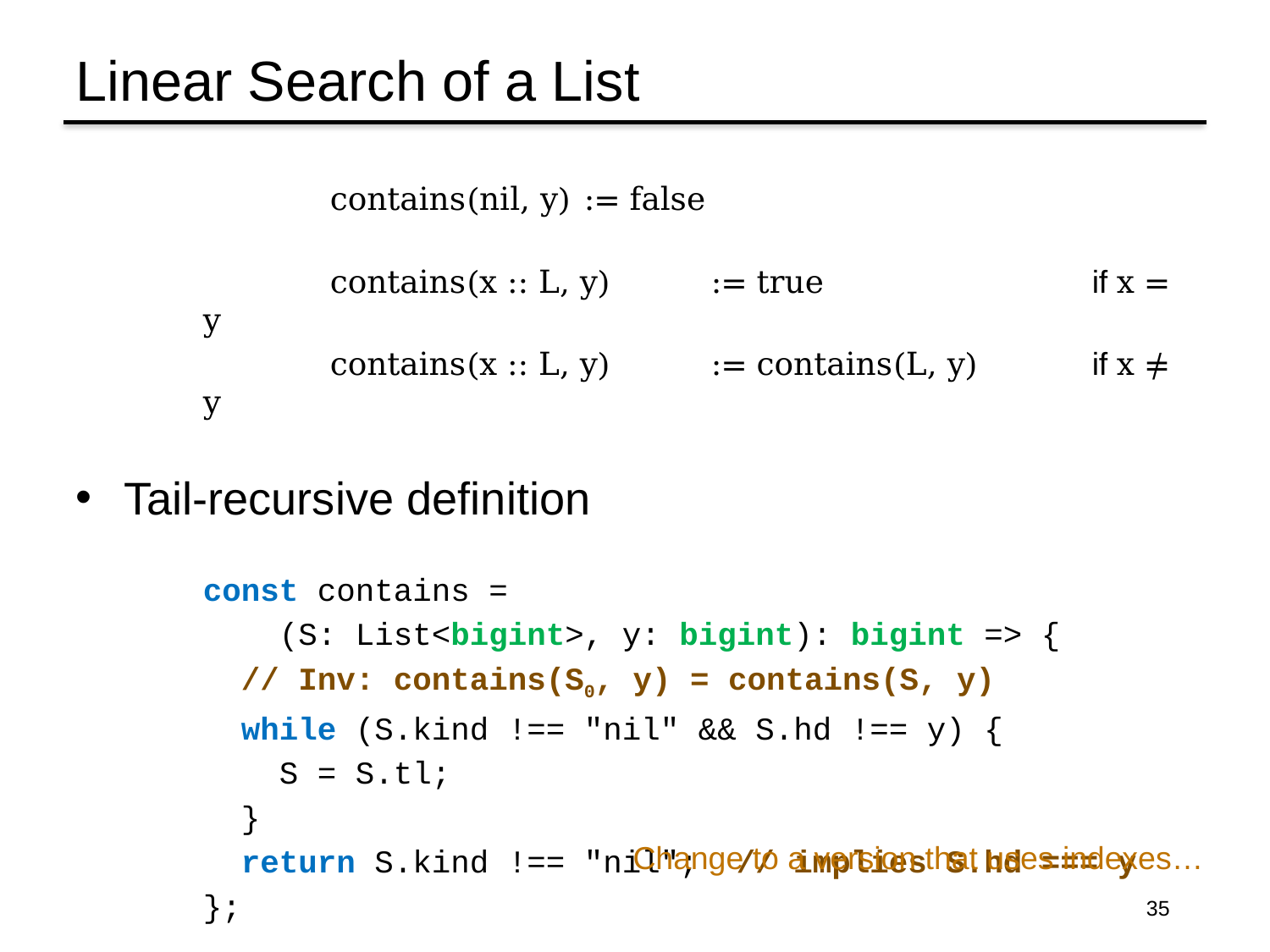

# Linear Search of a List
	contains(nil, y) 	:= false
	contains(x :: L, y)	:= true			if x = y
	contains(x :: L, y)	:= contains(L, y)	if x ≠ y

Tail-recursive definition

const contains =
    (S: List<bigint>, y: bigint): bigint => {
  // Inv: contains(S0, y) = contains(S, y)
  while (S.kind !== "nil" && S.hd !== y) {
    S = S.tl;
  }
  return S.kind !== "nil";  // implies S.hd === y
};

Change to a version that uses indexes…
35